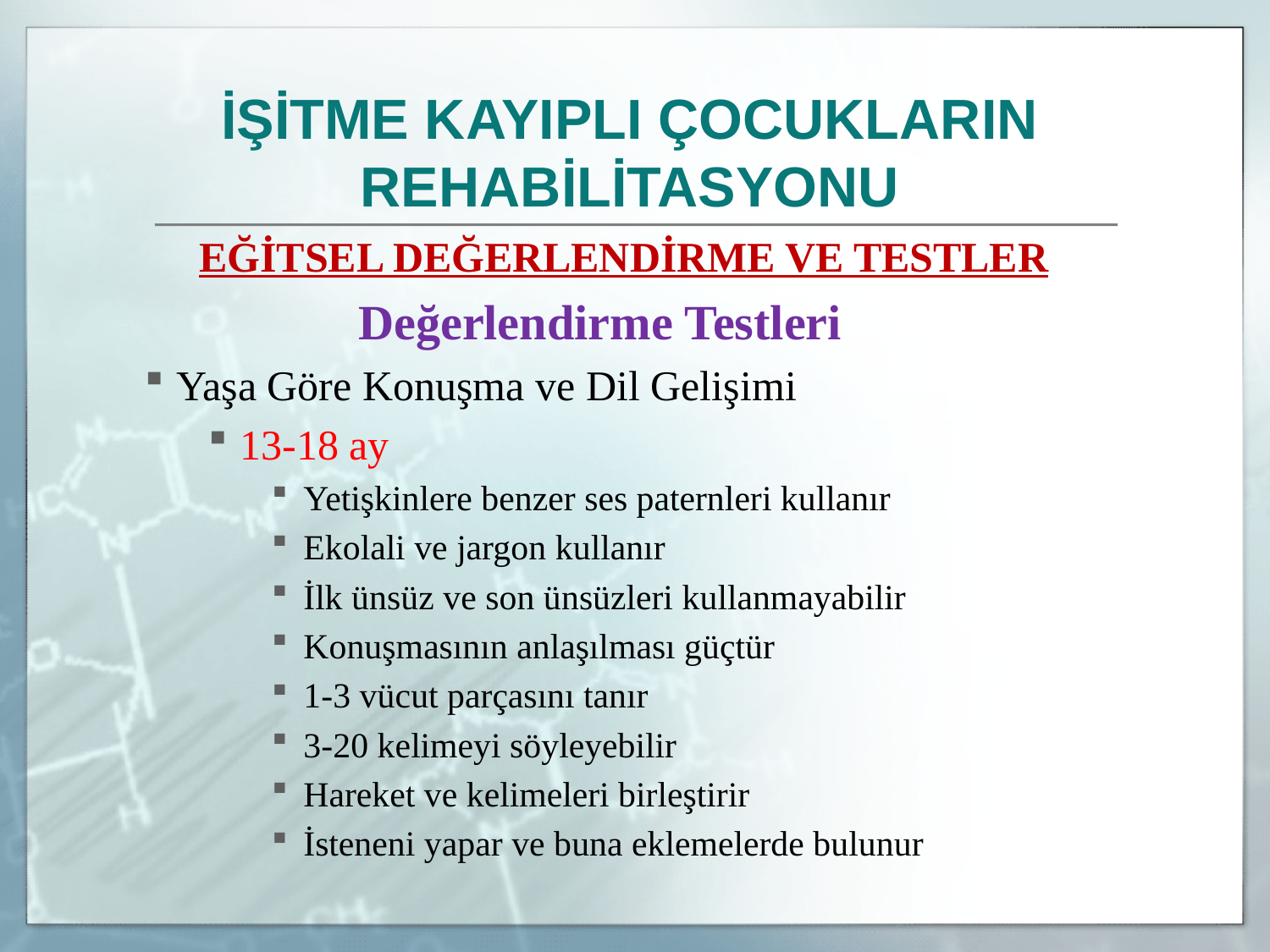

İŞİTME KAYIPLI ÇOCUKLARIN REHABİLİTASYONU
	EĞİTSEL DEĞERLENDİRME VE TESTLER
Değerlendirme Testleri
Yaşa Göre Konuşma ve Dil Gelişimi
13-18 ay
Yetişkinlere benzer ses paternleri kullanır
Ekolali ve jargon kullanır
İlk ünsüz ve son ünsüzleri kullanmayabilir
Konuşmasının anlaşılması güçtür
1-3 vücut parçasını tanır
3-20 kelimeyi söyleyebilir
Hareket ve kelimeleri birleştirir
İsteneni yapar ve buna eklemelerde bulunur